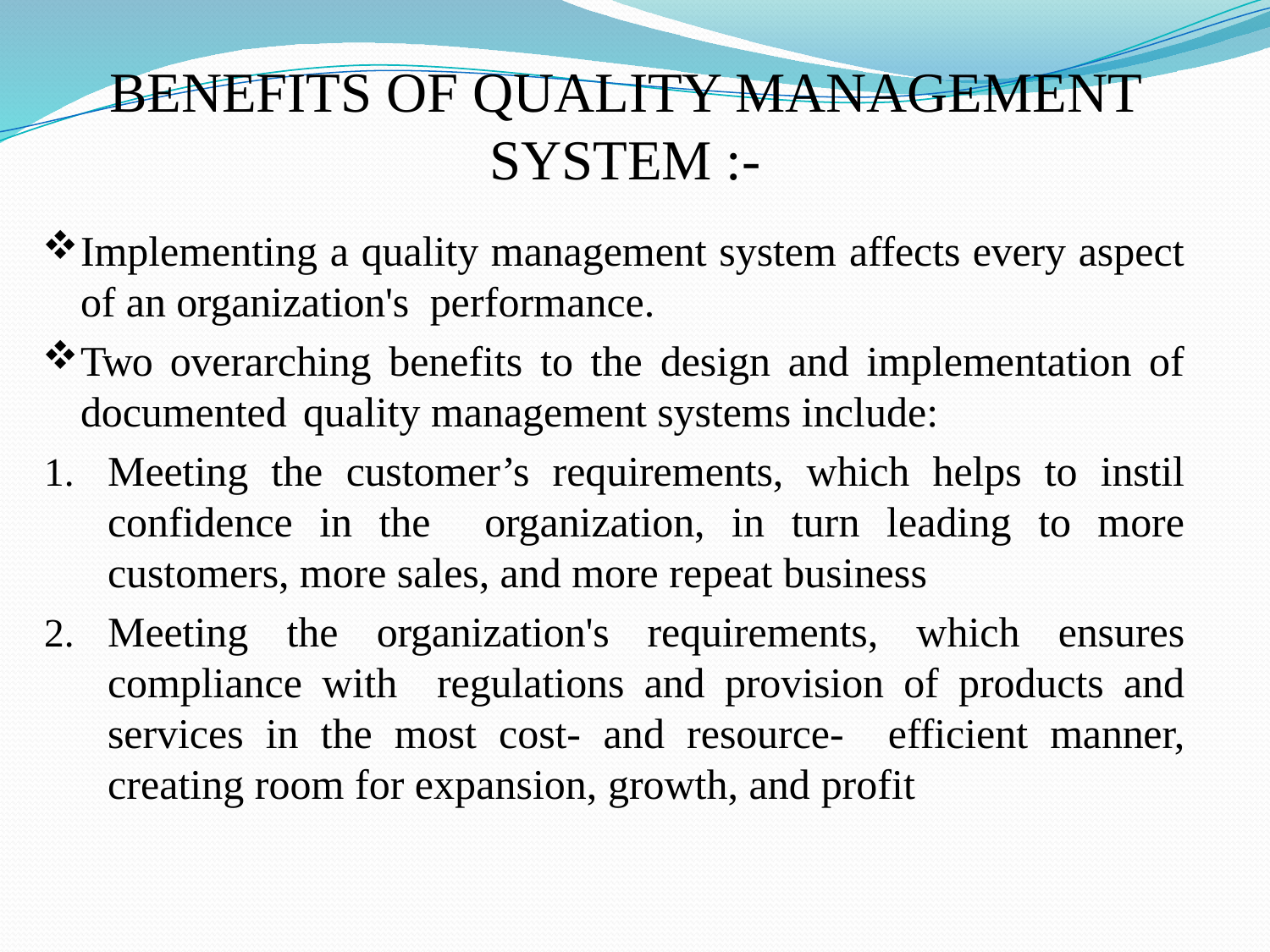

# BENEFITS OF QUALITY MANAGEMENT SYSTEM :-
Implementing a quality management system affects every aspect of an organization's  performance.
Two overarching benefits to the design and implementation of documented quality management systems include:
Meeting the customer’s requirements, which helps to instil confidence in the  organization, in turn leading to more customers, more sales, and more repeat business
Meeting the organization's requirements, which ensures compliance with  regulations and provision of products and services in the most cost- and resource-  efficient manner, creating room for expansion, growth, and profit